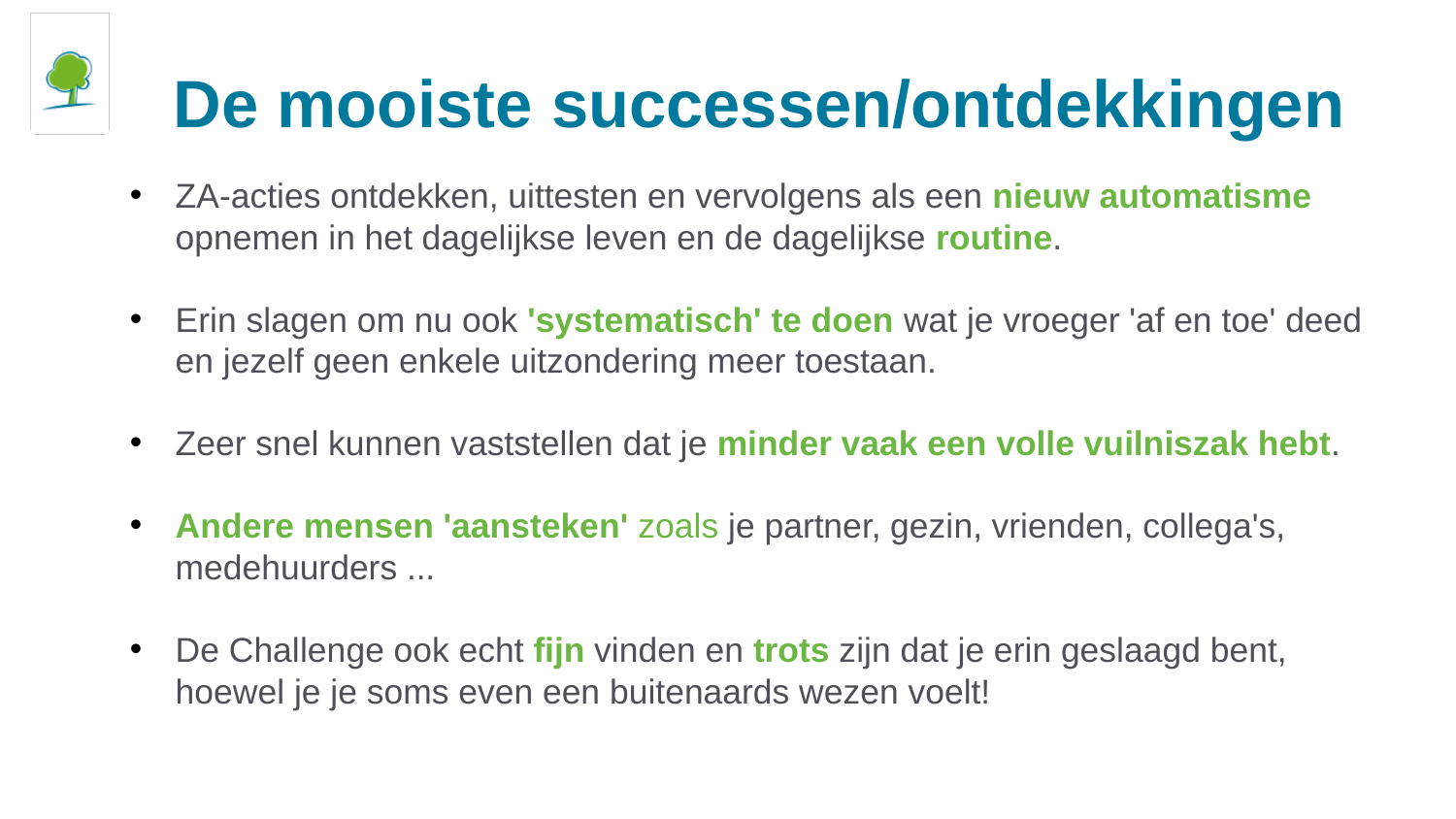

# De mooiste successen/ontdekkingen
ZA-acties ontdekken, uittesten en vervolgens als een nieuw automatisme opnemen in het dagelijkse leven en de dagelijkse routine.

Erin slagen om nu ook 'systematisch' te doen wat je vroeger 'af en toe' deed en jezelf geen enkele uitzondering meer toestaan.

Zeer snel kunnen vaststellen dat je minder vaak een volle vuilniszak hebt.

Andere mensen 'aansteken' zoals je partner, gezin, vrienden, collega's, medehuurders ...

De Challenge ook echt fijn vinden en trots zijn dat je erin geslaagd bent, hoewel je je soms even een buitenaards wezen voelt!